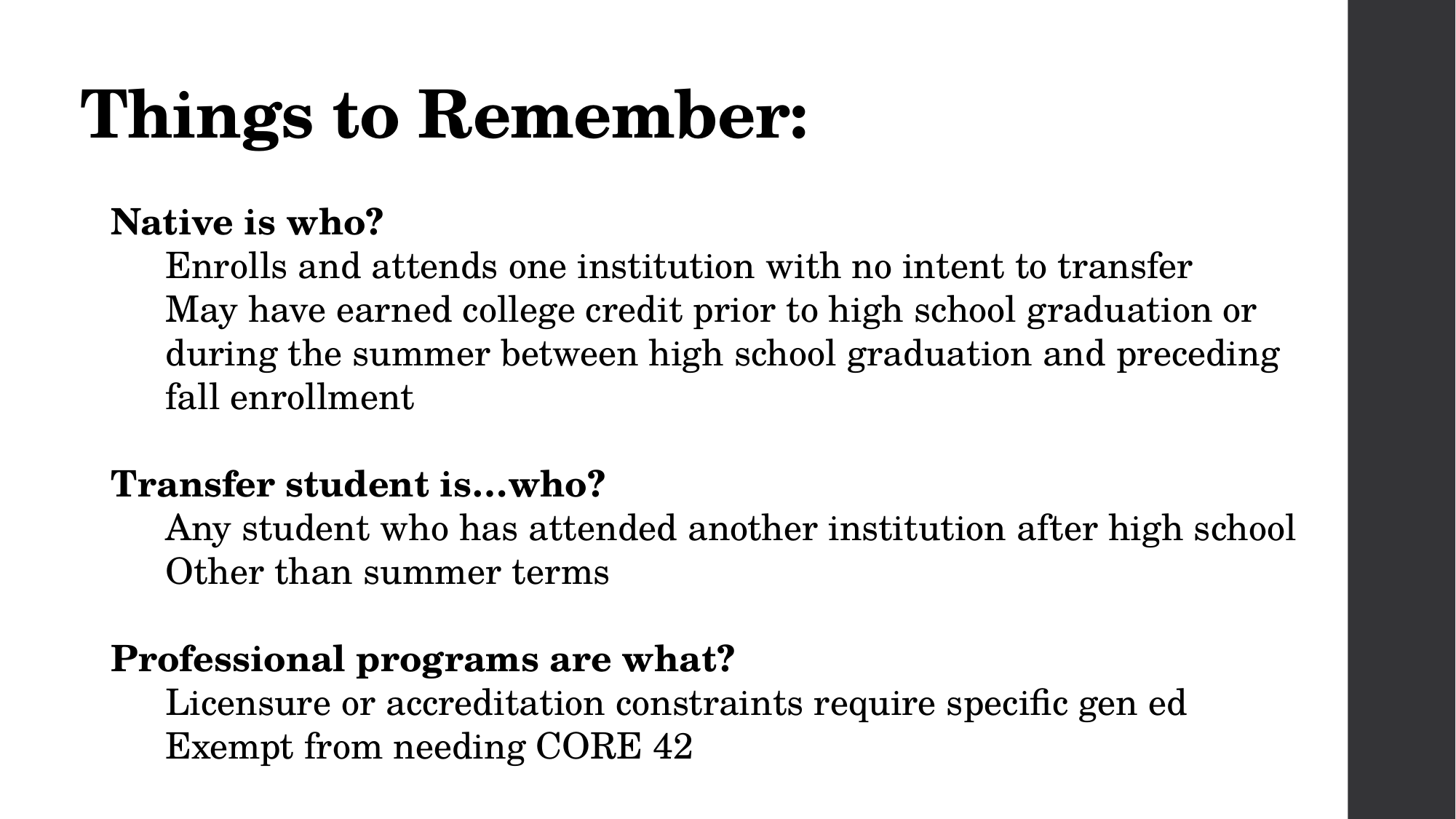

# Things to Remember:
Native is who?
Enrolls and attends one institution with no intent to transfer
May have earned college credit prior to high school graduation or during the summer between high school graduation and preceding fall enrollment

Transfer student is…who?
Any student who has attended another institution after high school
Other than summer terms

Professional programs are what?
Licensure or accreditation constraints require specific gen ed
Exempt from needing CORE 42